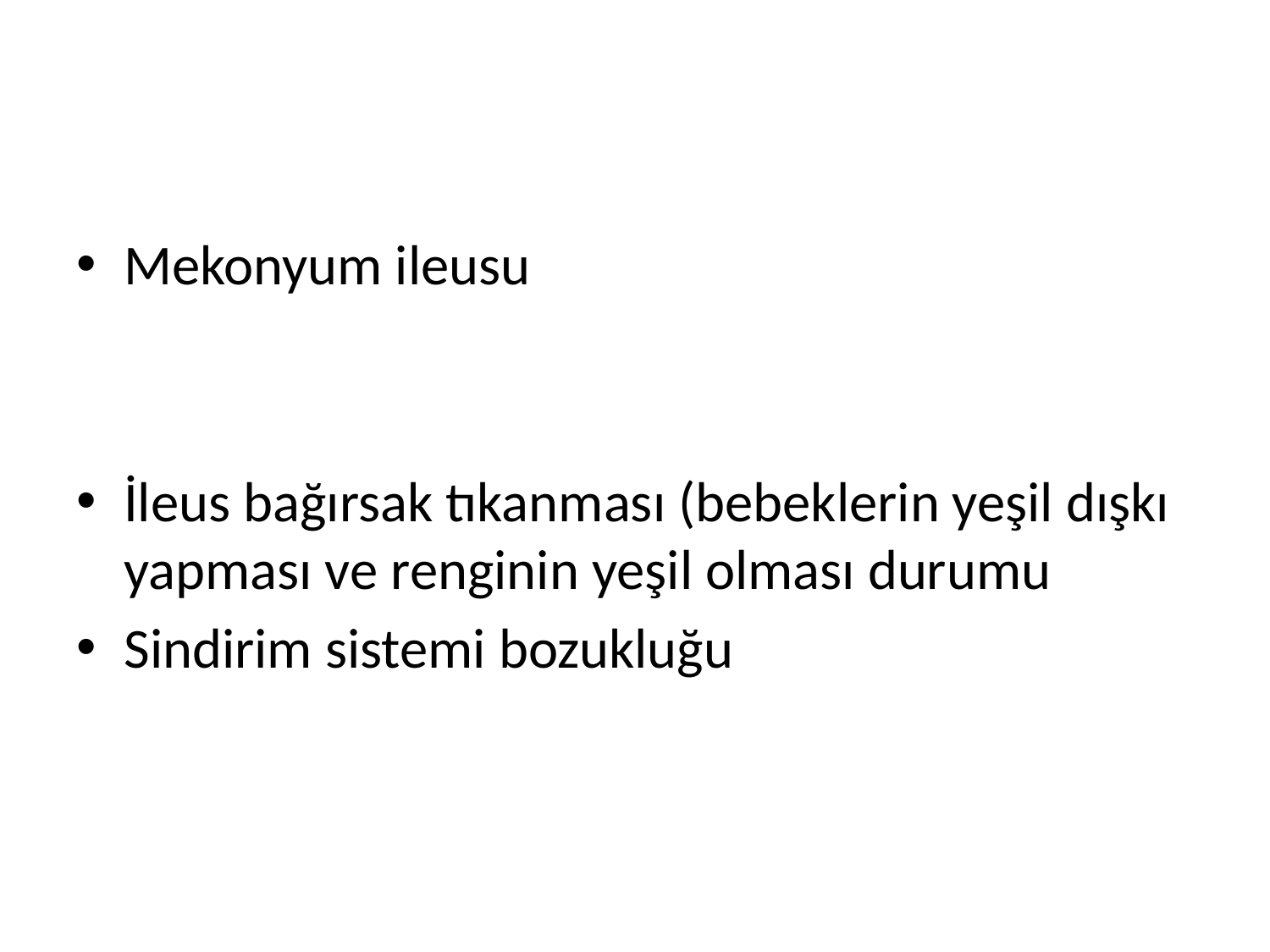

#
Mekonyum ileusu

İleus bağırsak tıkanması (bebeklerin yeşil dışkı yapması ve renginin yeşil olması durumu
Sindirim sistemi bozukluğu